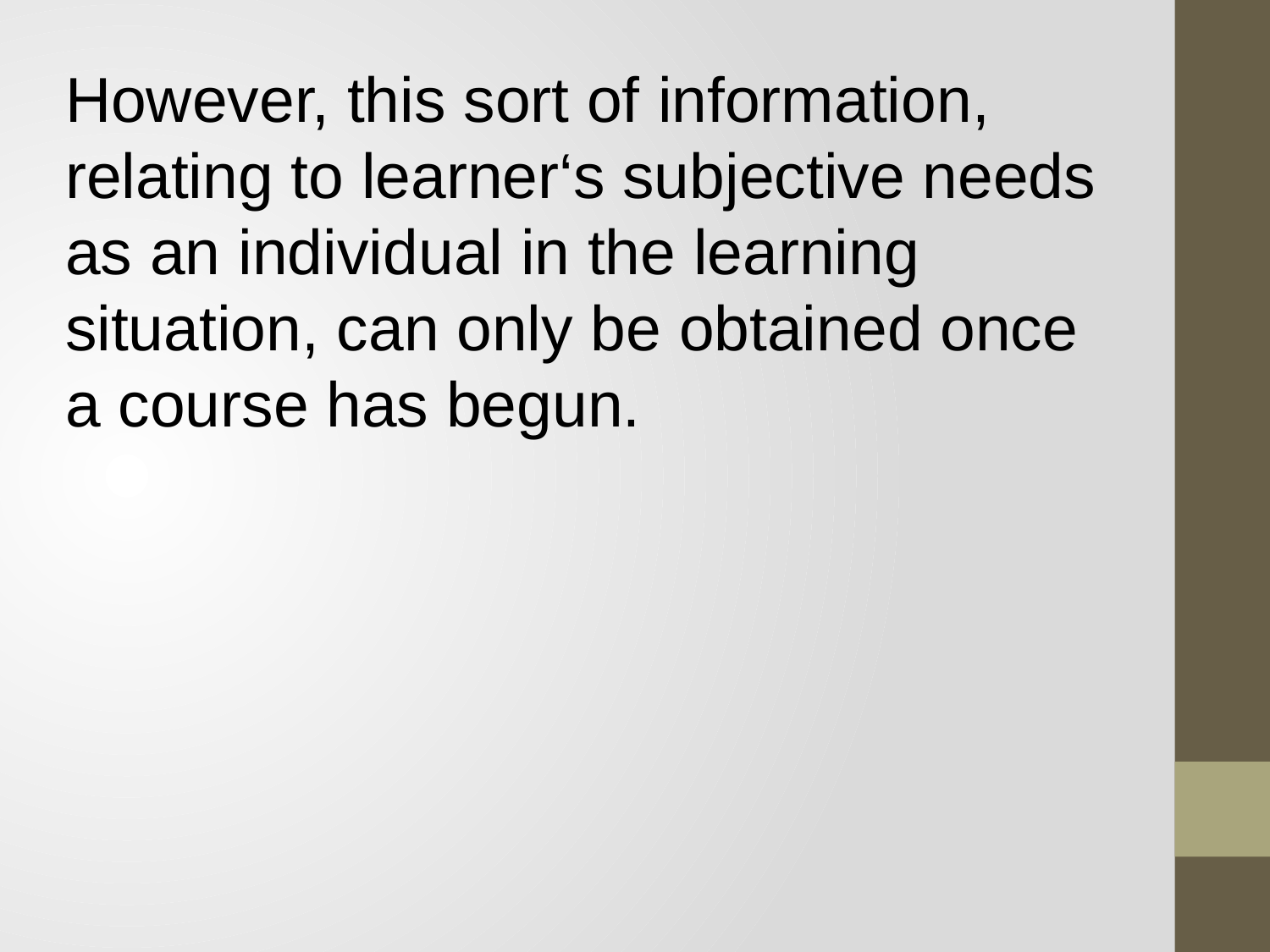

However, this sort of information, relating to learner‘s subjective needs as an individual in the learning situation, can only be obtained once a course has begun.